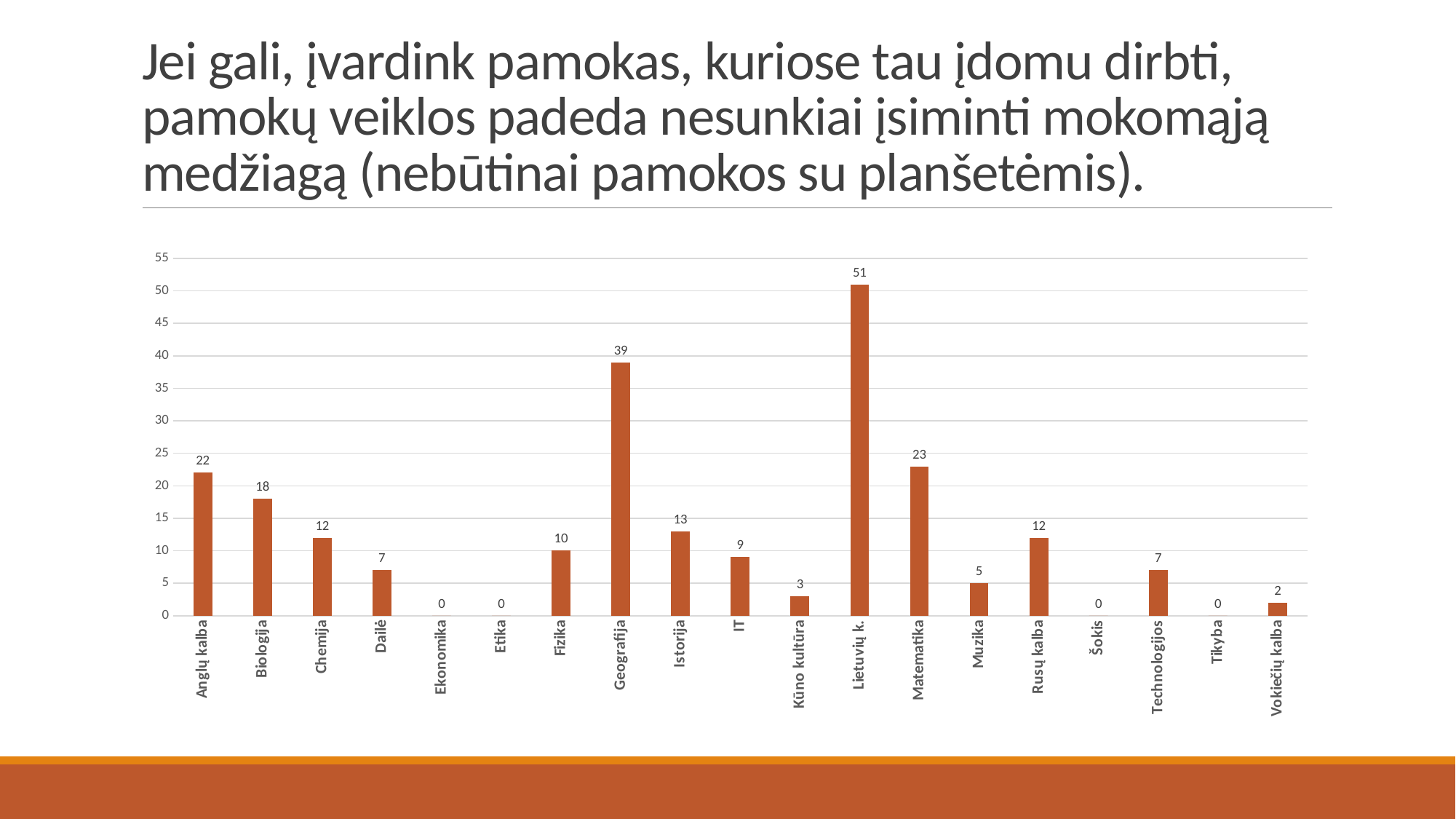

# Jei gali, įvardink pamokas, kuriose tau įdomu dirbti, pamokų veiklos padeda nesunkiai įsiminti mokomąją medžiagą (nebūtinai pamokos su planšetėmis).

### Chart

| Category |  |
|---|---|
| Anglų kalba | 22.0 |
| Biologija | 18.0 |
| Chemija | 12.0 |
| Dailė | 7.0 |
| Ekonomika | 0.0 |
| Etika | 0.0 |
| Fizika | 10.0 |
| Geografija | 39.0 |
| Istorija | 13.0 |
| IT | 9.0 |
| Kūno kultūra | 3.0 |
| Lietuvių k. | 51.0 |
| Matematika | 23.0 |
| Muzika | 5.0 |
| Rusų kalba | 12.0 |
| Šokis | 0.0 |
| Technologijos | 7.0 |
| Tikyba | 0.0 |
| Vokiečių kalba | 2.0 |